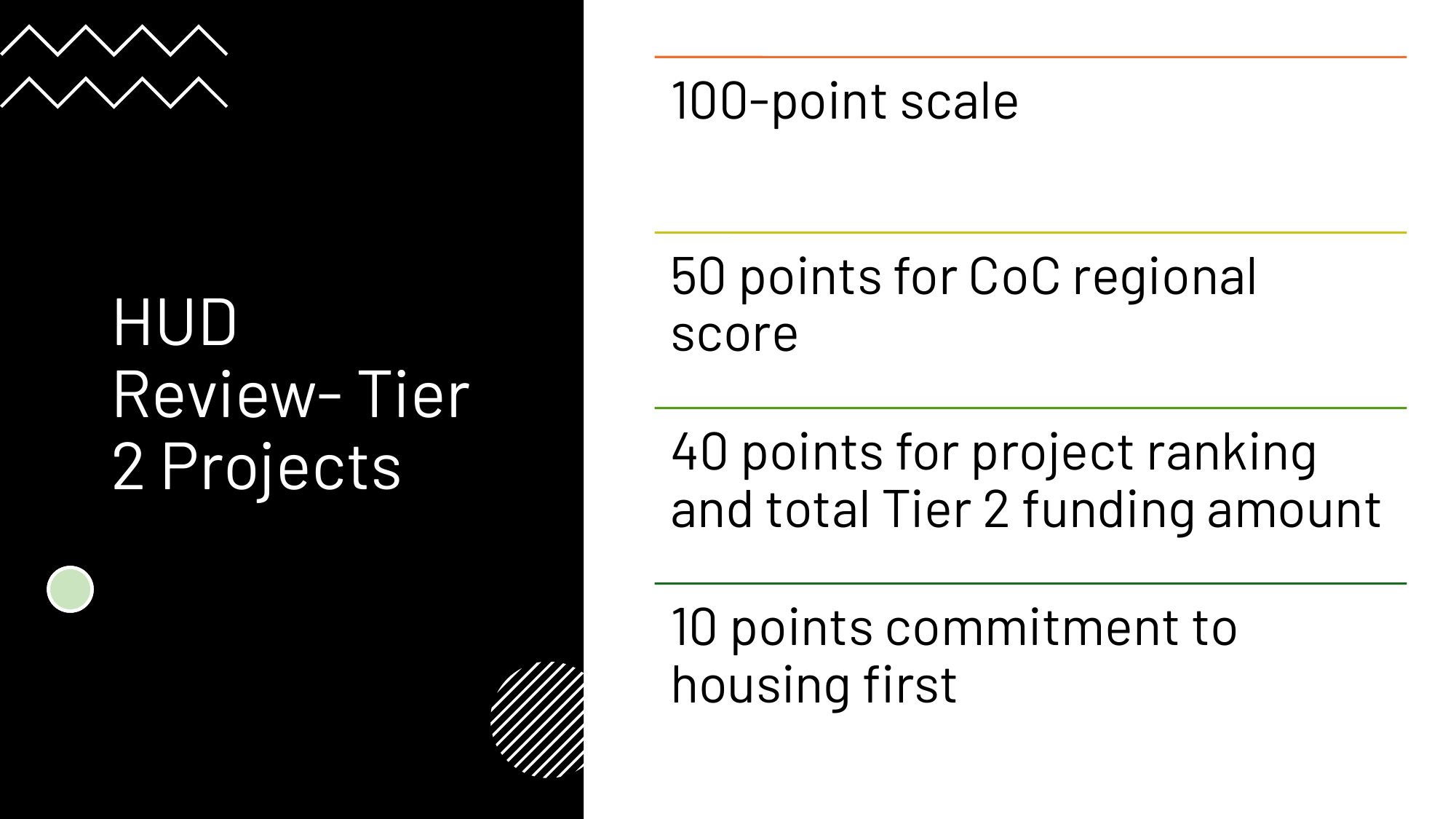

100-point scale
50 points for CoC regional score
40 points for project ranking and total Tier 2 funding amount
10 points commitment to housing first
# HUD Review- Tier 2 Projects